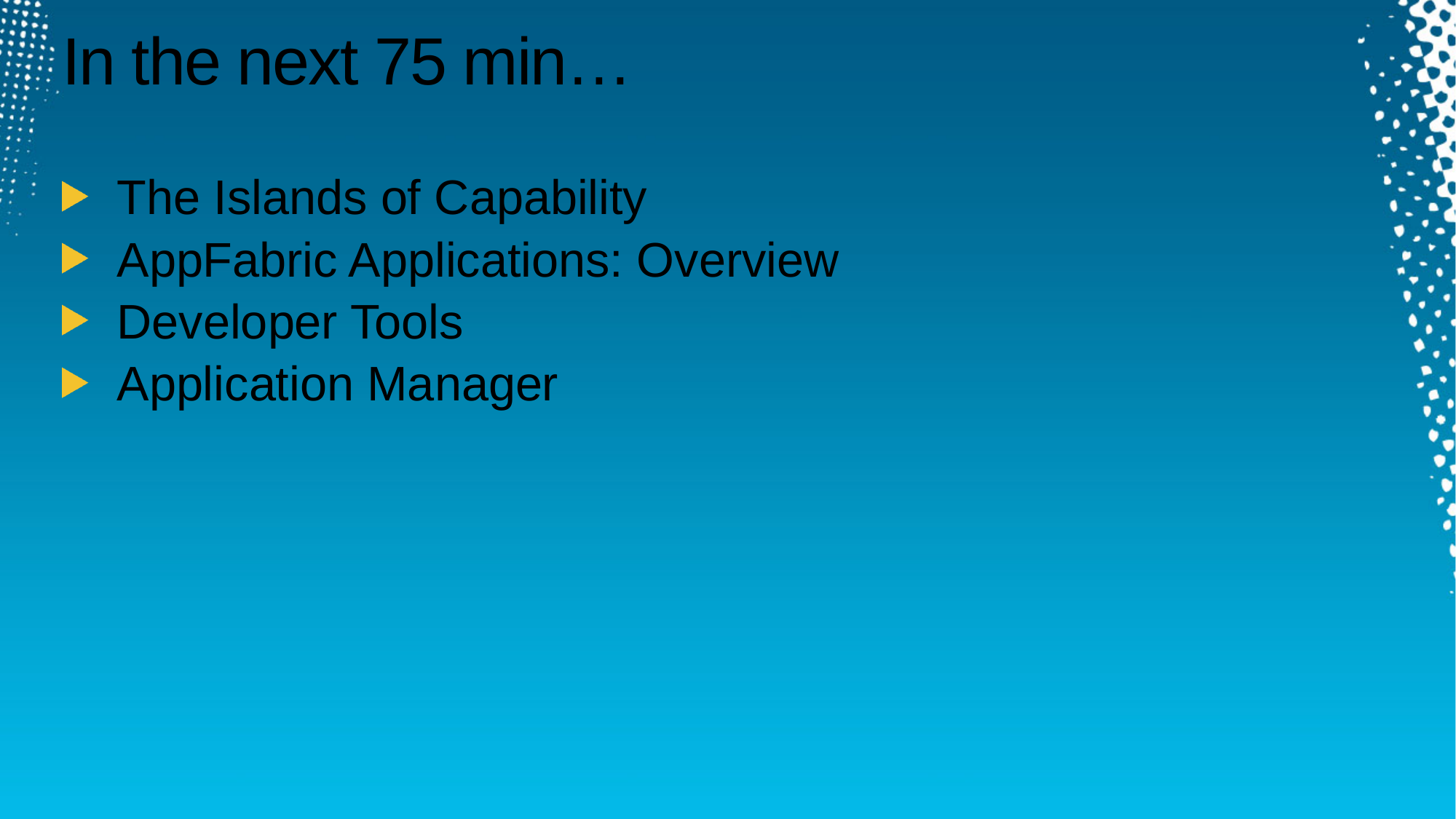

# In the next 75 min…
The Islands of Capability
AppFabric Applications: Overview
Developer Tools
Application Manager